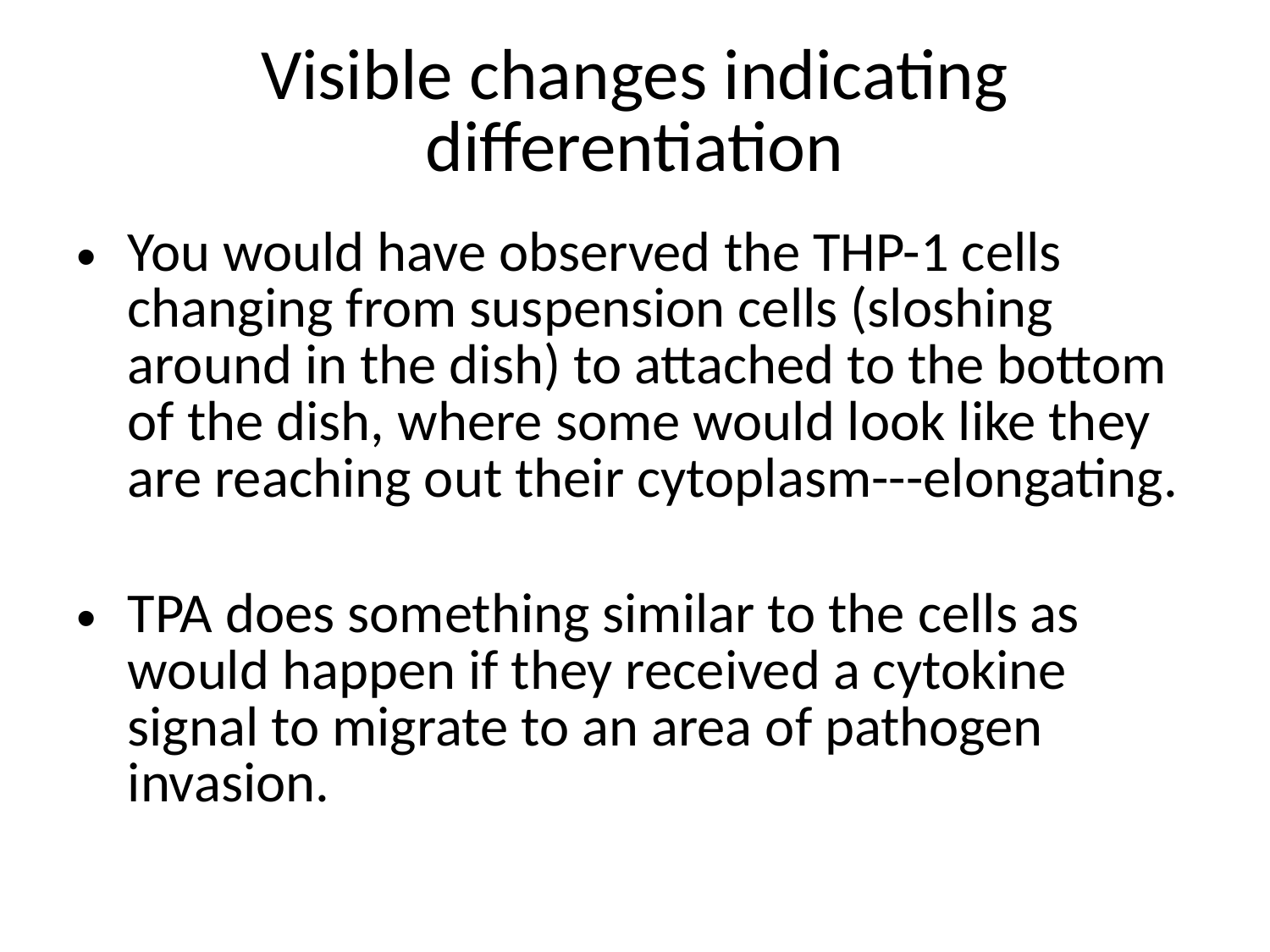

# Visible changes indicating differentiation
You would have observed the THP-1 cells changing from suspension cells (sloshing around in the dish) to attached to the bottom of the dish, where some would look like they are reaching out their cytoplasm---elongating.

TPA does something similar to the cells as would happen if they received a cytokine signal to migrate to an area of pathogen invasion.